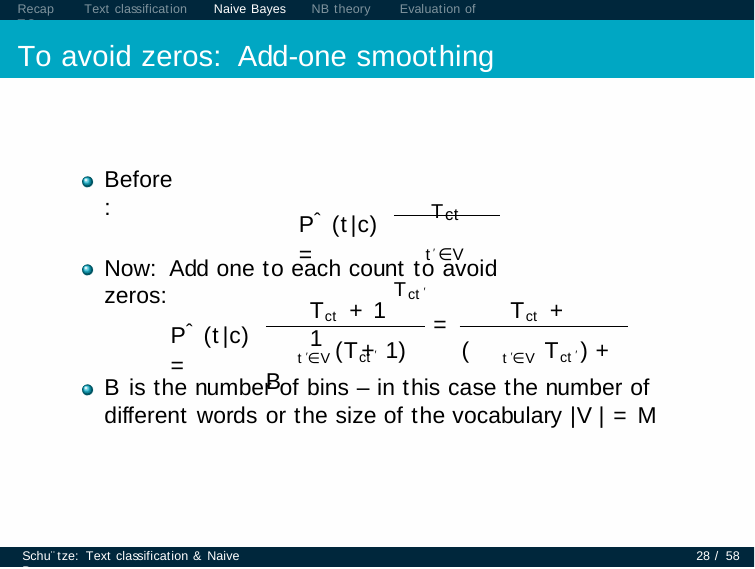

Recap	Text classification	Naive Bayes	NB theory	Evaluation of TC

# To avoid zeros:  Add-one smoothing
Before:

Tct
Pˆ (t|c) =

 t′ ∈V  Tct′
Now:  Add one to each count to avoid zeros:

Tct  + 1	Tct  + 1
Pˆ (t|c) =
=
 t′∈V (Tct′   + 1)	( t′∈V  Tct′ ) + B

B is the number of bins – in this case the number of different words or the size of the vocabulary |V | = M

Schu¨tze:  Text classification & Naive Bayes
28 / 58